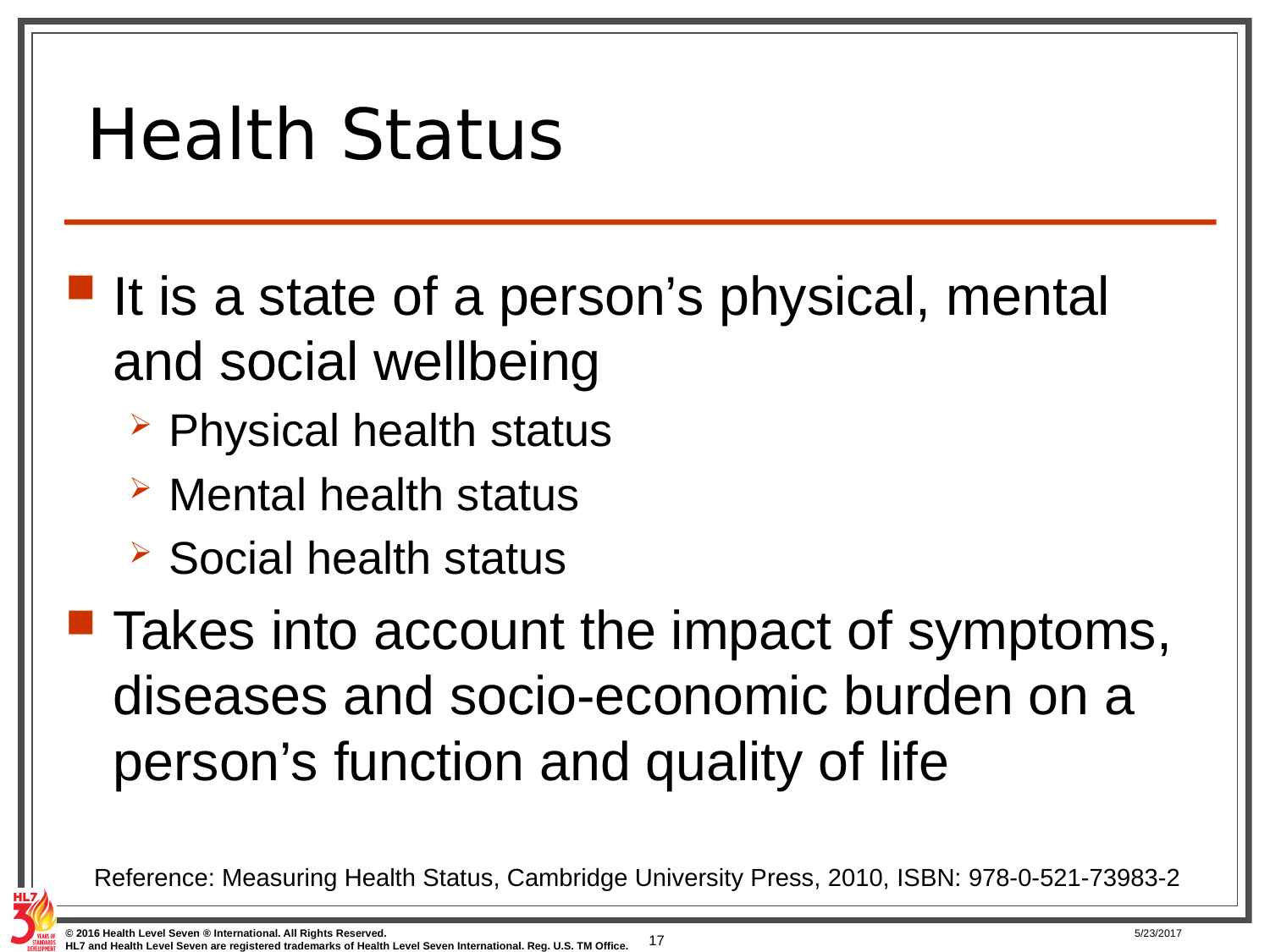

# Health Status
It is a state of a person’s physical, mental and social wellbeing
Physical health status
Mental health status
Social health status
Takes into account the impact of symptoms, diseases and socio-economic burden on a person’s function and quality of life
Reference: Measuring Health Status, Cambridge University Press, 2010, ISBN: 978-0-521-73983-2
17
5/23/2017